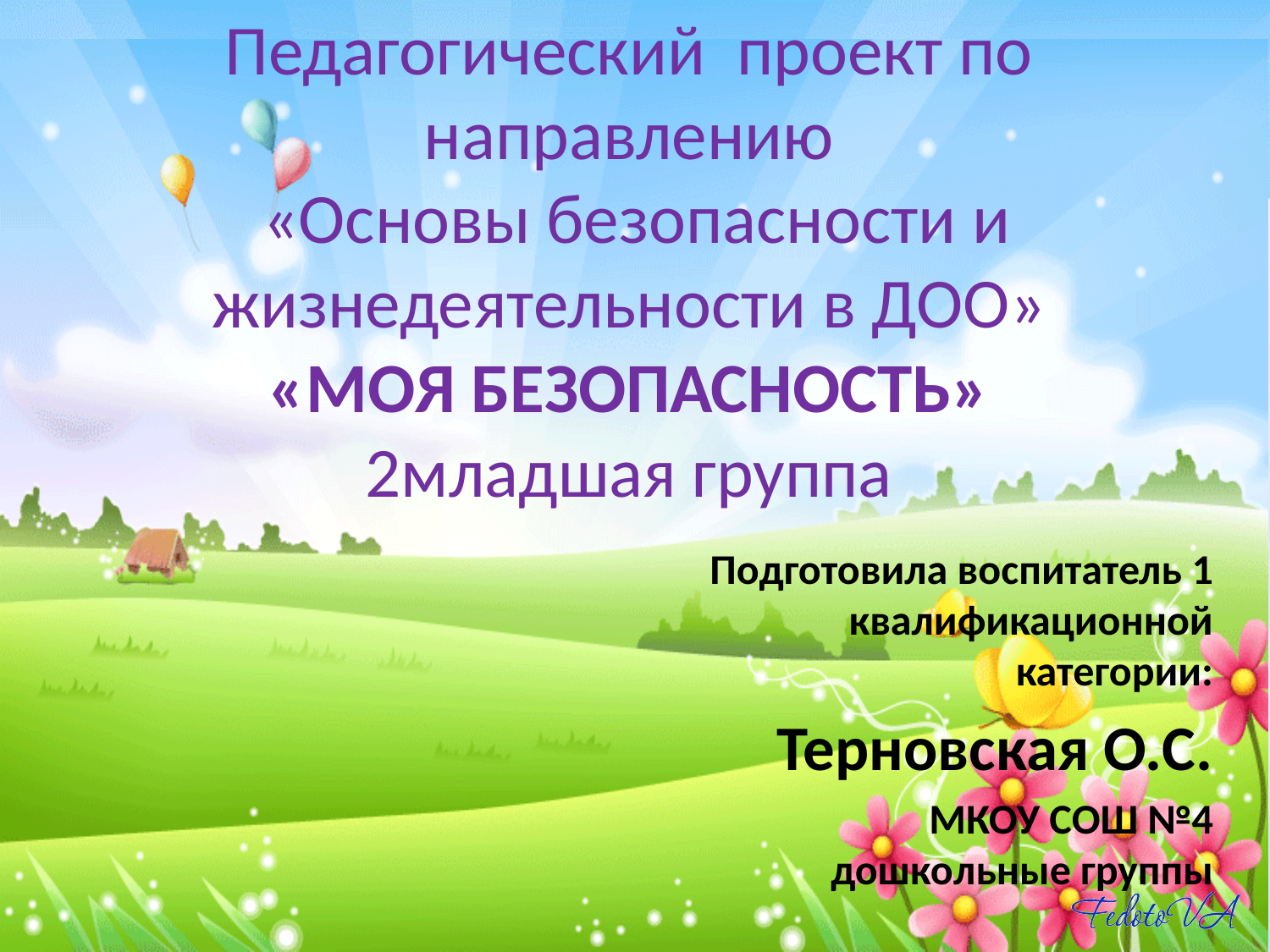

# Педагогический  проект по направлению «Основы безопасности и жизнедеятельности в ДОО» «МОЯ БЕЗОПАСНОСТЬ» 2младшая группа

Подготовила воспитатель 1 квалификационной категории:
 Терновская О.С.
МКОУ СОШ №4 дошкольные группы